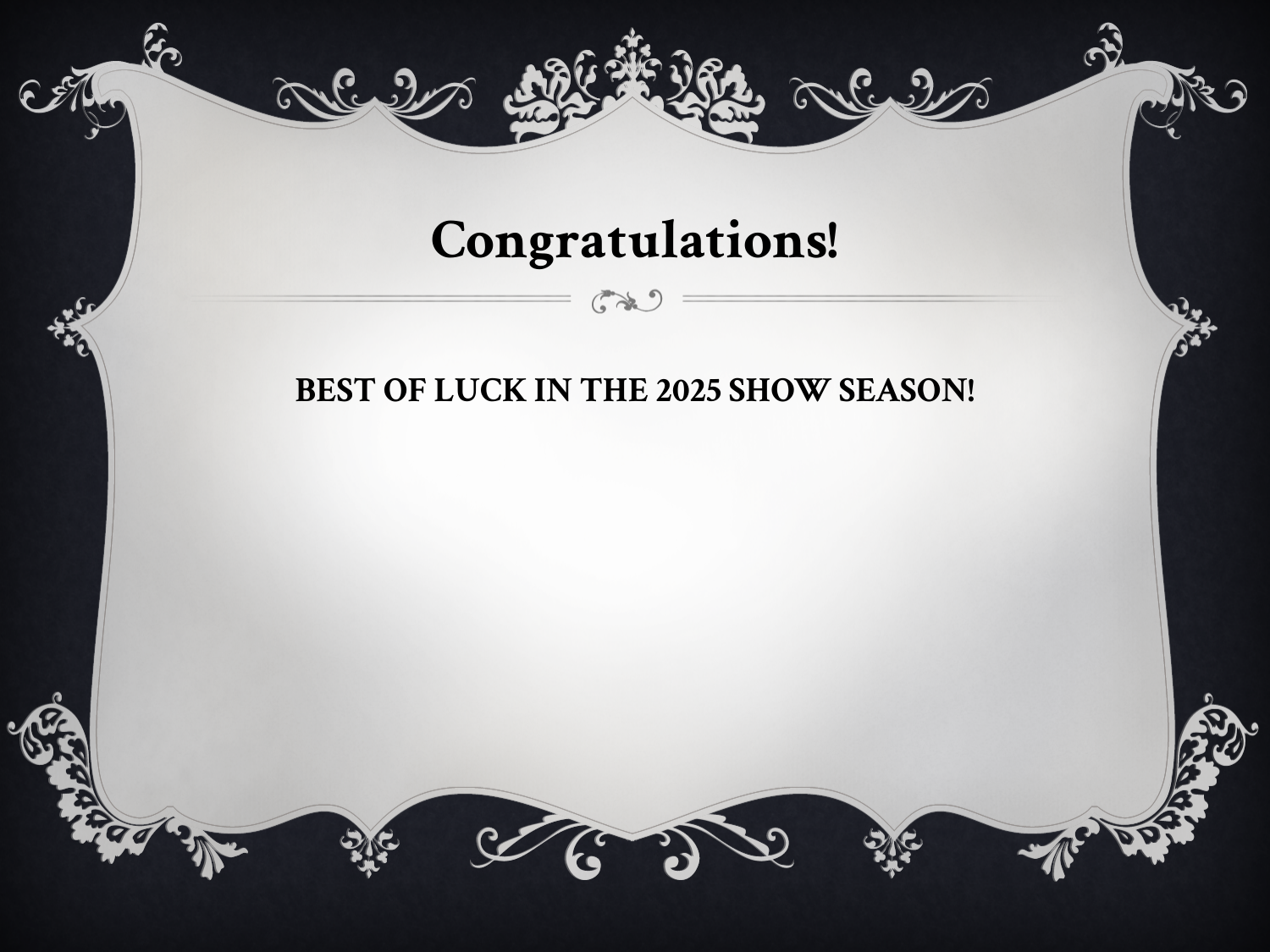

# Congratulations!
BEST OF LUCK IN THE 2025 SHOW SEASON!